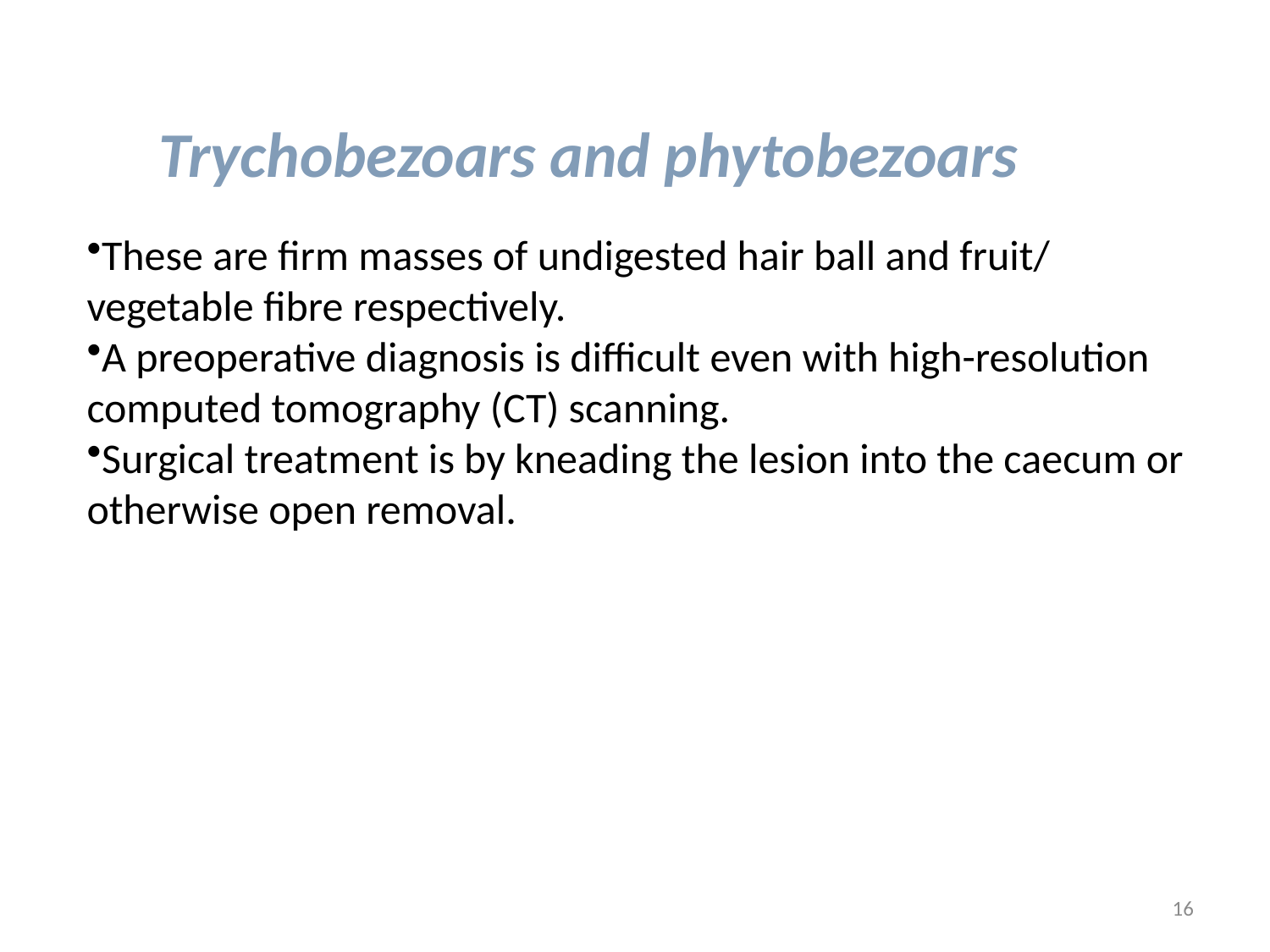

Trychobezoars and phytobezoars

These are firm masses of undigested hair ball and fruit/ vegetable fibre respectively.
A preoperative diagnosis is difficult even with high-resolution computed tomography (CT) scanning.
Surgical treatment is by kneading the lesion into the caecum or otherwise open removal.

16